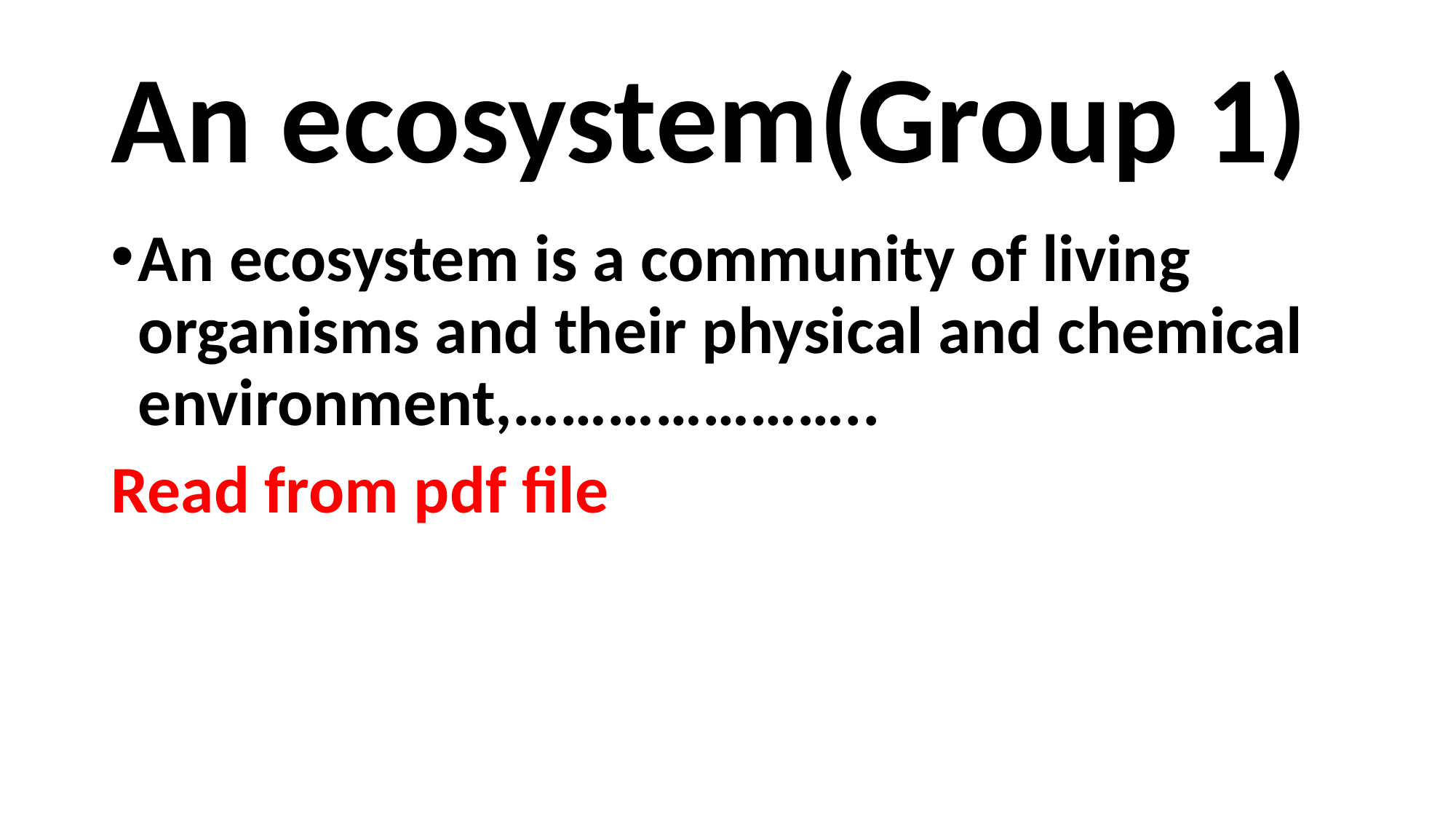

# An ecosystem(Group 1)
An ecosystem is a community of living organisms and their physical and chemical environment,…………………..
Read from pdf file